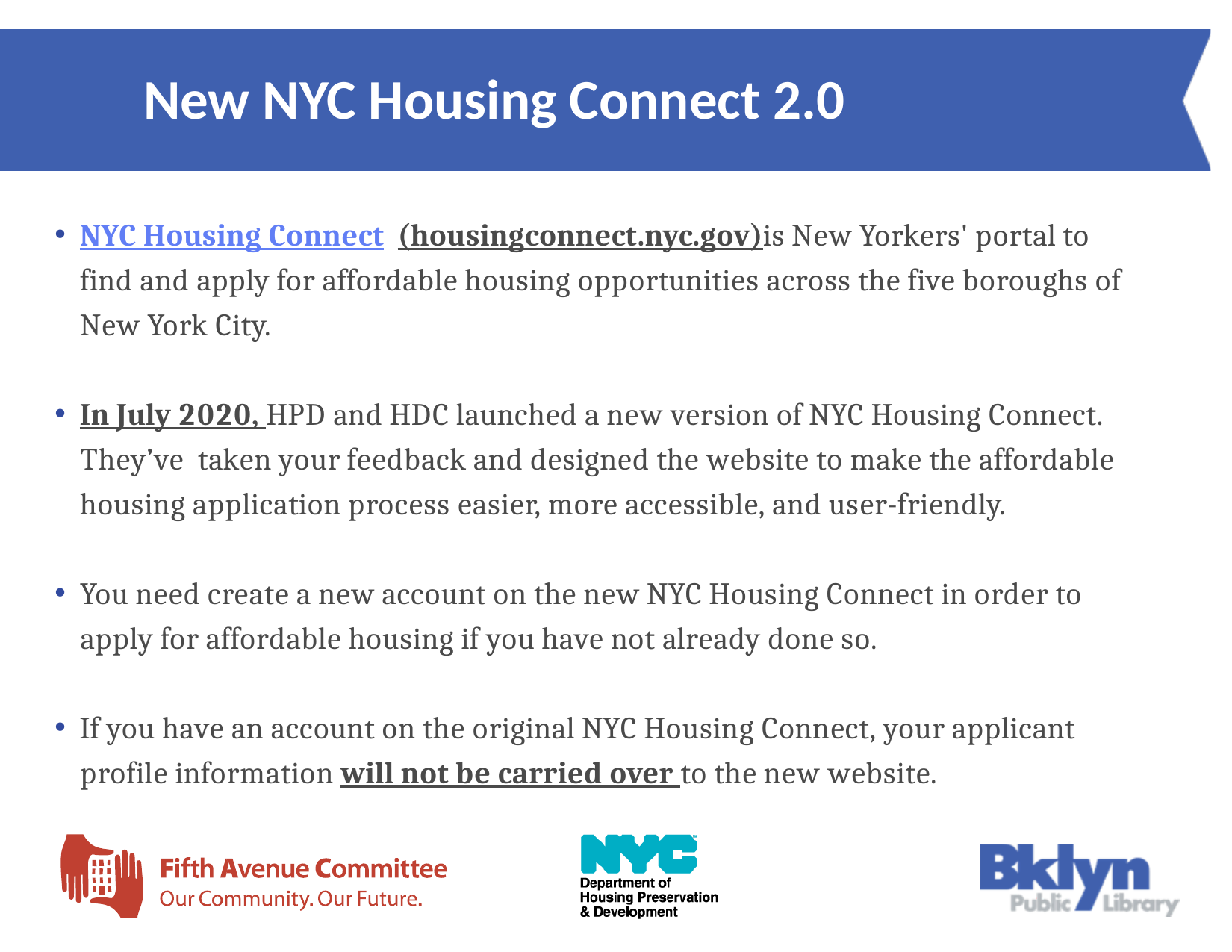

# New NYC Housing Connect 2.0
NYC Housing Connect  (housingconnect.nyc.gov)is New Yorkers' portal to find and apply for affordable housing opportunities across the five boroughs of New York City.

In July 2020, HPD and HDC launched a new version of NYC Housing Connect. They’ve  taken your feedback and designed the website to make the affordable housing application process easier, more accessible, and user-friendly.

You need create a new account on the new NYC Housing Connect in order to apply for affordable housing if you have not already done so.

If you have an account on the original NYC Housing Connect, your applicant profile information will not be carried over to the new website.